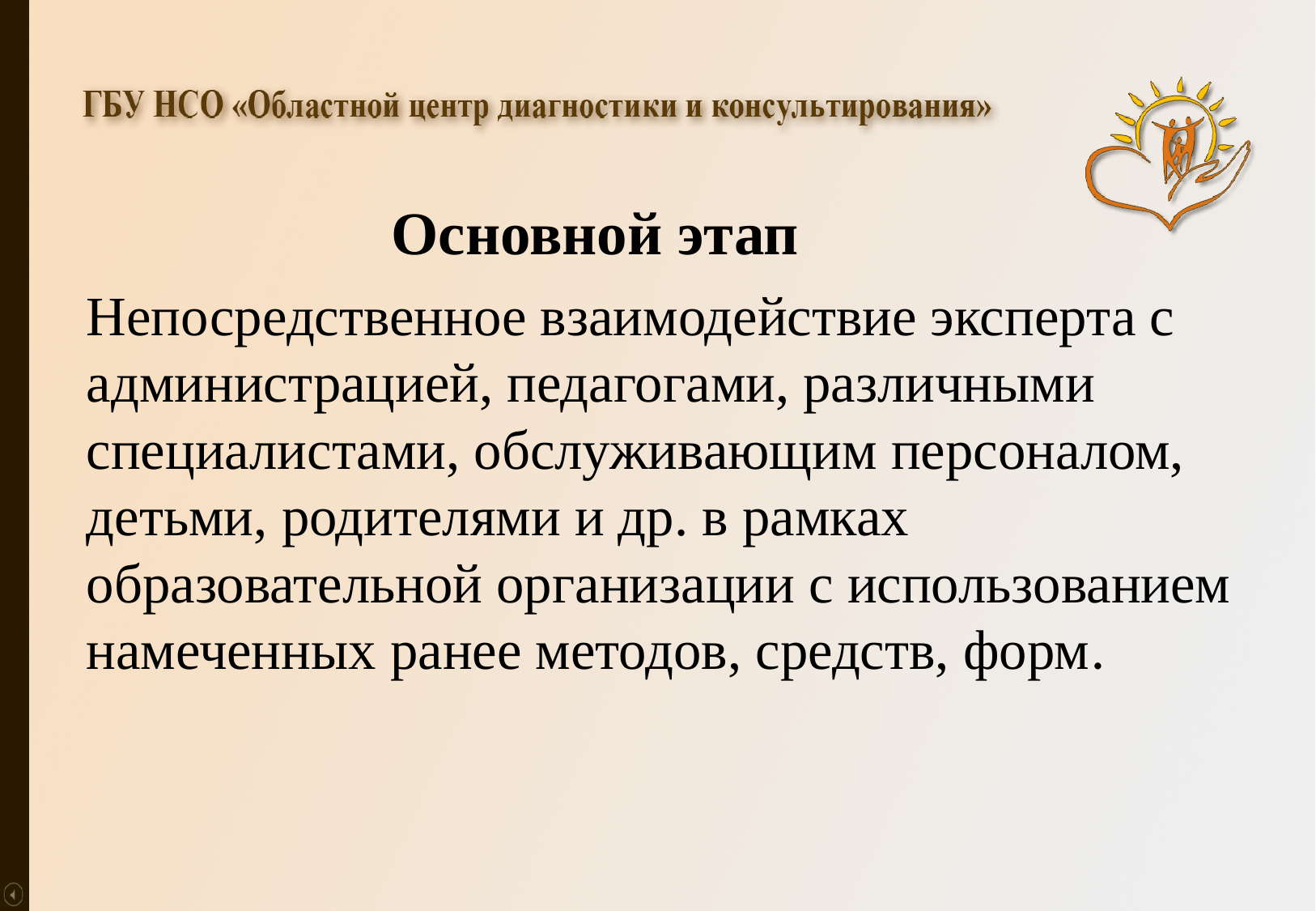

# Основной этап
Непосредственное взаимодействие эксперта с администрацией, педагогами, различными специалистами, обслуживающим персоналом, детьми, родителями и др. в рамках образовательной организации с использованием намеченных ранее методов, средств, форм.